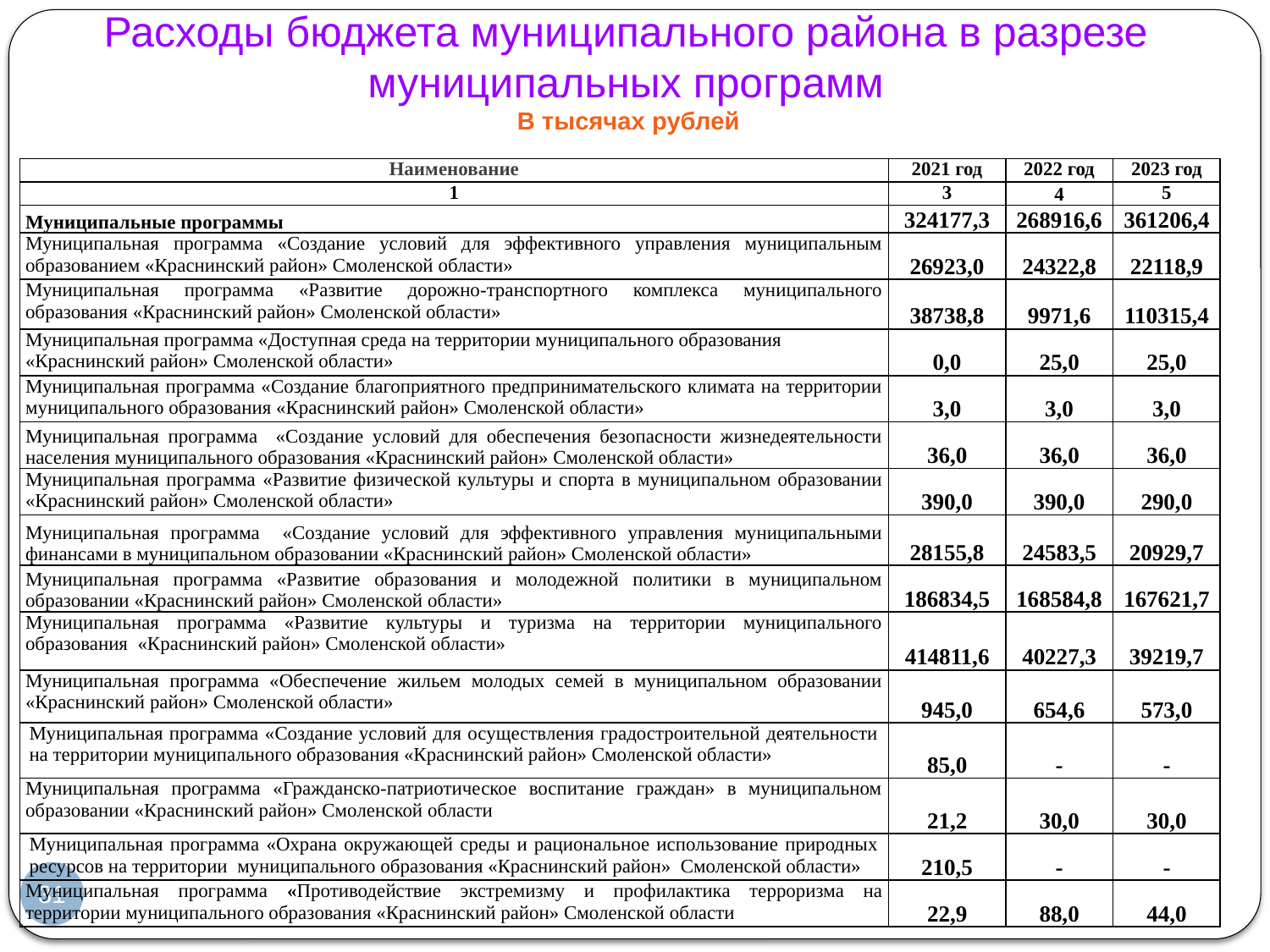

# Расходы бюджета муниципального района в разрезе муниципальных программ
В тысячах рублей
| Наименование | 2021 год | 2022 год | 2023 год |
| --- | --- | --- | --- |
| 1 | 3 | 4 | 5 |
| Муниципальные программы | 324177,3 | 268916,6 | 361206,4 |
| Муниципальная программа «Создание условий для эффективного управления муниципальным образованием «Краснинский район» Смоленской области» | 26923,0 | 24322,8 | 22118,9 |
| Муниципальная программа «Развитие дорожно-транспортного комплекса муниципального образования «Краснинский район» Смоленской области» | 38738,8 | 9971,6 | 110315,4 |
| Муниципальная программа «Доступная среда на территории муниципального образования «Краснинский район» Смоленской области» | 0,0 | 25,0 | 25,0 |
| Муниципальная программа «Создание благоприятного предпринимательского климата на территории муниципального образования «Краснинский район» Смоленской области» | 3,0 | 3,0 | 3,0 |
| Муниципальная программа «Создание условий для обеспечения безопасности жизнедеятельности населения муниципального образования «Краснинский район» Смоленской области» | 36,0 | 36,0 | 36,0 |
| Муниципальная программа «Развитие физической культуры и спорта в муниципальном образовании «Краснинский район» Смоленской области» | 390,0 | 390,0 | 290,0 |
| Муниципальная программа «Создание условий для эффективного управления муниципальными финансами в муниципальном образовании «Краснинский район» Смоленской области» | 28155,8 | 24583,5 | 20929,7 |
| Муниципальная программа «Развитие образования и молодежной политики в муниципальном образовании «Краснинский район» Смоленской области» | 186834,5 | 168584,8 | 167621,7 |
| Муниципальная программа «Развитие культуры и туризма на территории муниципального образования «Краснинский район» Смоленской области» | 414811,6 | 40227,3 | 39219,7 |
| Муниципальная программа «Обеспечение жильем молодых семей в муниципальном образовании «Краснинский район» Смоленской области» | 945,0 | 654,6 | 573,0 |
| Муниципальная программа «Создание условий для осуществления градостроительной деятельности на территории муниципального образования «Краснинский район» Смоленской области» | 85,0 | - | - |
| Муниципальная программа «Гражданско-патриотическое воспитание граждан» в муниципальном образовании «Краснинский район» Смоленской области | 21,2 | 30,0 | 30,0 |
| Муниципальная программа «Охрана окружающей среды и рациональное использование природных ресурсов на территории муниципального образования «Краснинский район» Смоленской области» | 210,5 | - | - |
| Муниципальная программа «Противодействие экстремизму и профилактика терроризма на территории муниципального образования «Краснинский район» Смоленской области | 22,9 | 88,0 | 44,0 |
31